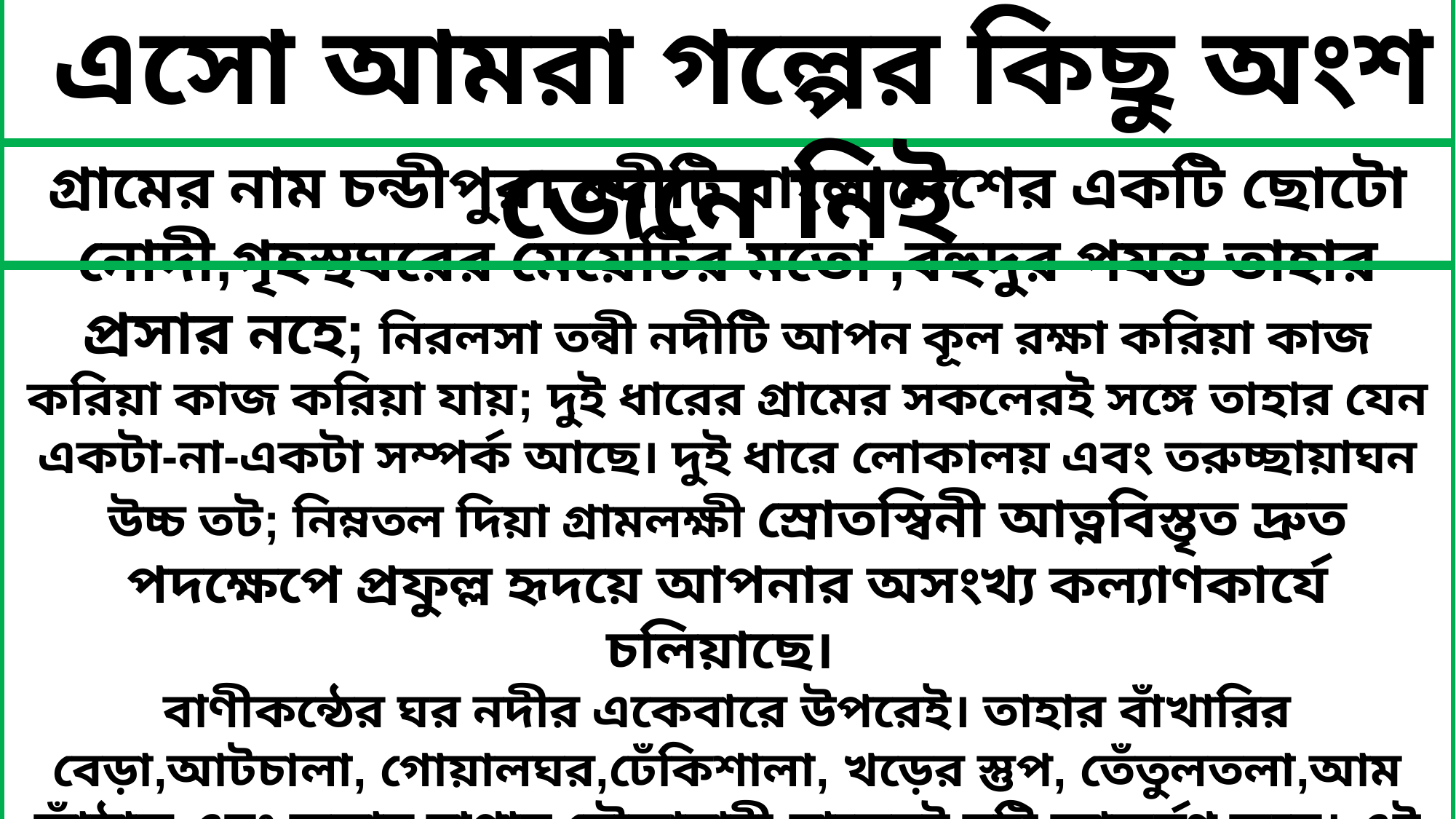

এসো আমরা গল্পের কিছু অংশ জেনে নিই
গ্রামের নাম চন্ডীপুর। নদীটি বাংলাদেশের একটি ছোটো নোদী,গৃহস্থঘরের মেয়েটির মতো ,বহুদুর পযন্ত তাহার প্রসার নহে; নিরলসা তন্বী নদীটি আপন কূল রক্ষা করিয়া কাজ করিয়া কাজ করিয়া যায়; দুই ধারের গ্রামের সকলেরই সঙ্গে তাহার যেন একটা-না-একটা সম্পর্ক আছে। দুই ধারে লোকালয় এবং তরুচ্ছায়াঘন উচ্চ তট; নিম্নতল দিয়া গ্রামলক্ষী স্রোতস্বিনী আত্নবিস্তৃত দ্রুত পদক্ষেপে প্রফুল্ল হৃদয়ে আপনার অসংখ্য কল্যাণকার্যে চলিয়াছে।
বাণীকন্ঠের ঘর নদীর একেবারে উপরেই। তাহার বাঁখারির বেড়া,আটচালা, গোয়ালঘর,ঢেঁকিশালা, খড়ের স্তুপ, তেঁতুলতলা,আম কাঁঠাল এবং কলার বাগান নৌকাবাহী-মাত্রেরই দৃষ্টি আকর্ষণ করে। এই গার্হস্থ্য সচ্ছলতার মধ্যে বোবা মেয়েটি কাহারও নজরে পড়ে কি না জানি না, কিন্তু কাজকর্মে যখনই অবসর পায় তখনই সে এই নদীতীরে আসিয়া বসে।